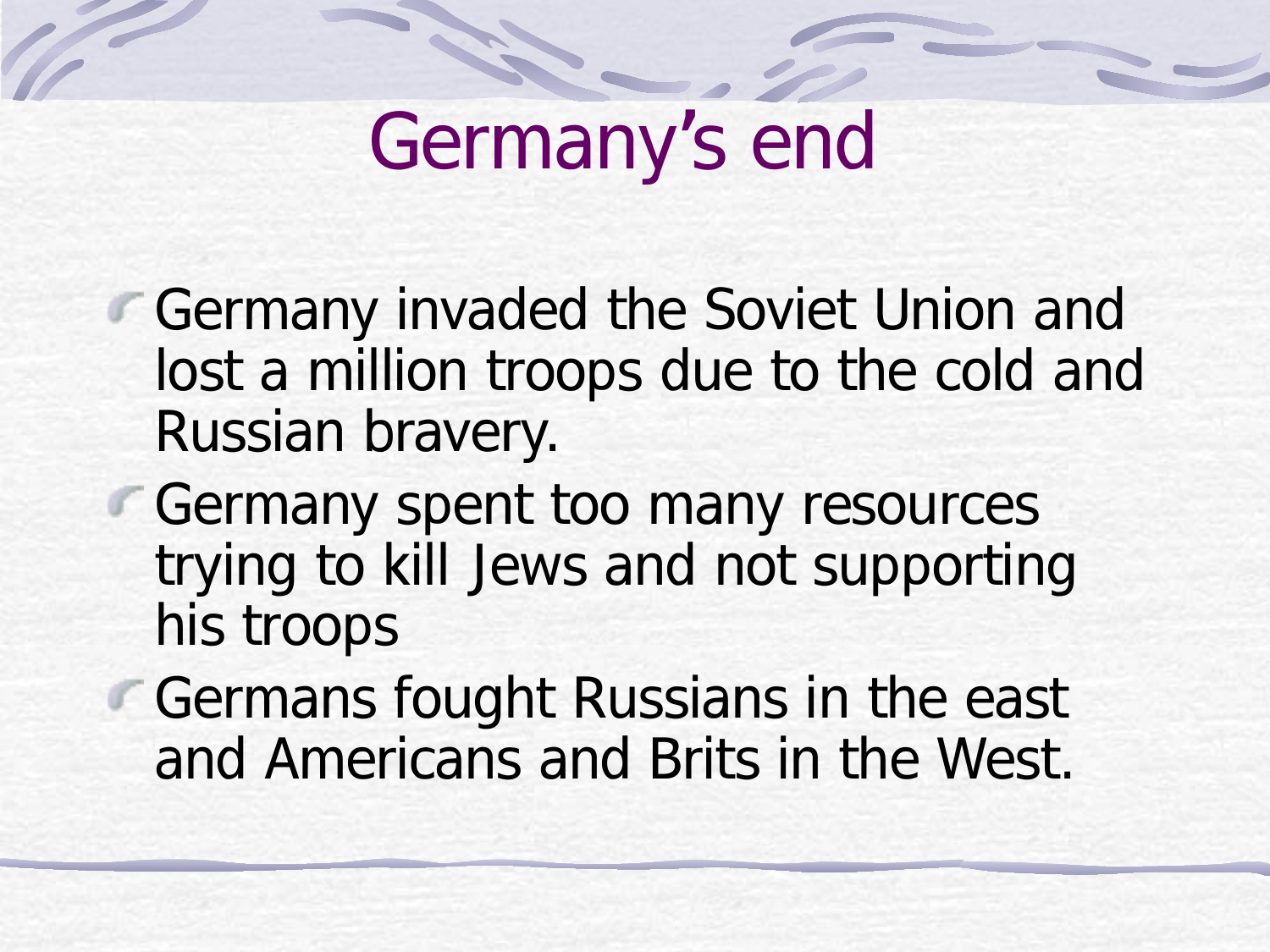

# Germany’s end
Germany invaded the Soviet Union and lost a million troops due to the cold and Russian bravery.
Germany spent too many resources trying to kill Jews and not supporting his troops
Germans fought Russians in the east and Americans and Brits in the West.